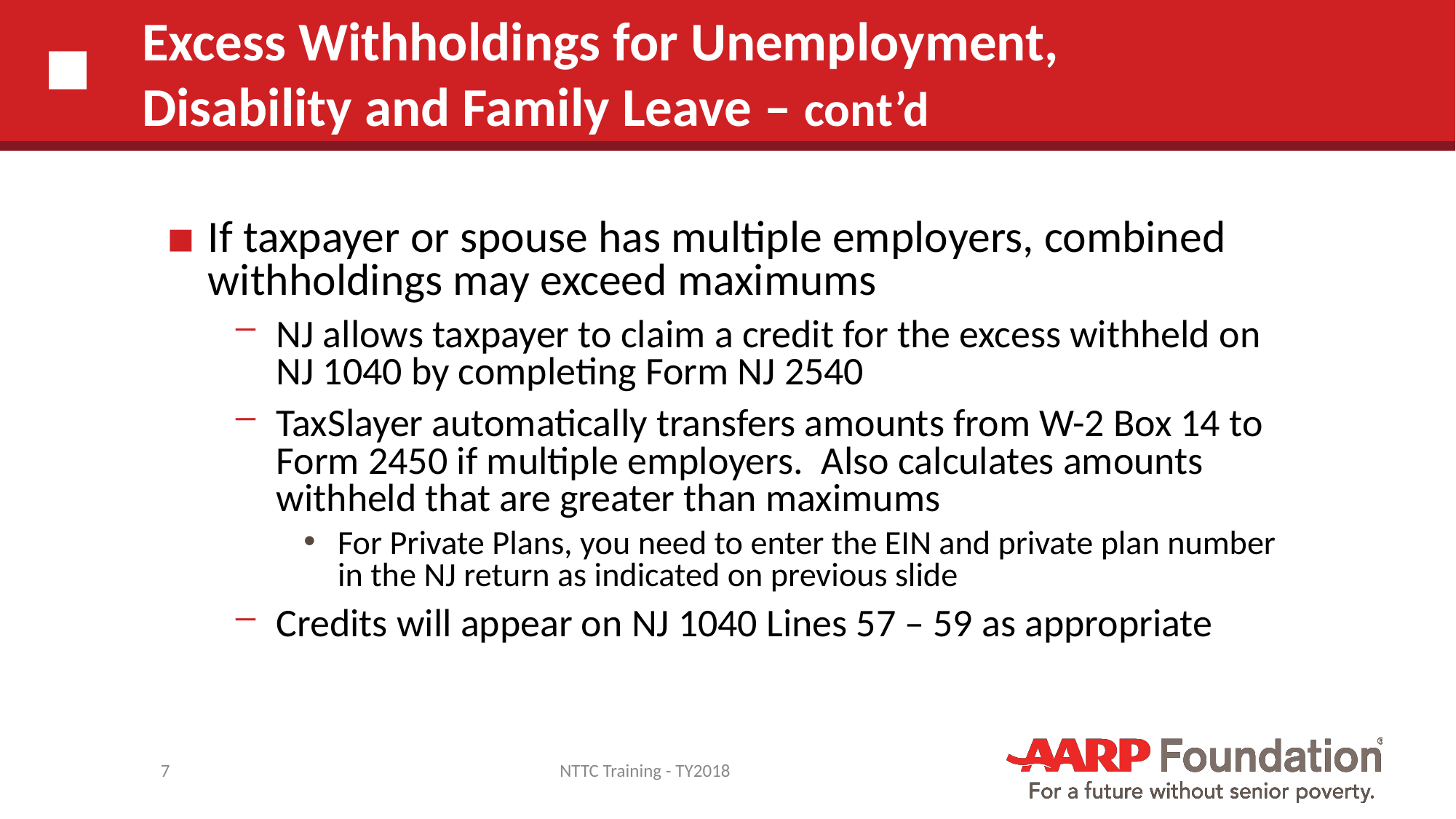

# Excess Withholdings for Unemployment, Disability and Family Leave – cont’d
If taxpayer or spouse has multiple employers, combined withholdings may exceed maximums
NJ allows taxpayer to claim a credit for the excess withheld on NJ 1040 by completing Form NJ 2540
TaxSlayer automatically transfers amounts from W-2 Box 14 to Form 2450 if multiple employers.  Also calculates amounts withheld that are greater than maximums
For Private Plans, you need to enter the EIN and private plan number in the NJ return as indicated on previous slide
Credits will appear on NJ 1040 Lines 57 – 59 as appropriate

7
NTTC Training - TY2018